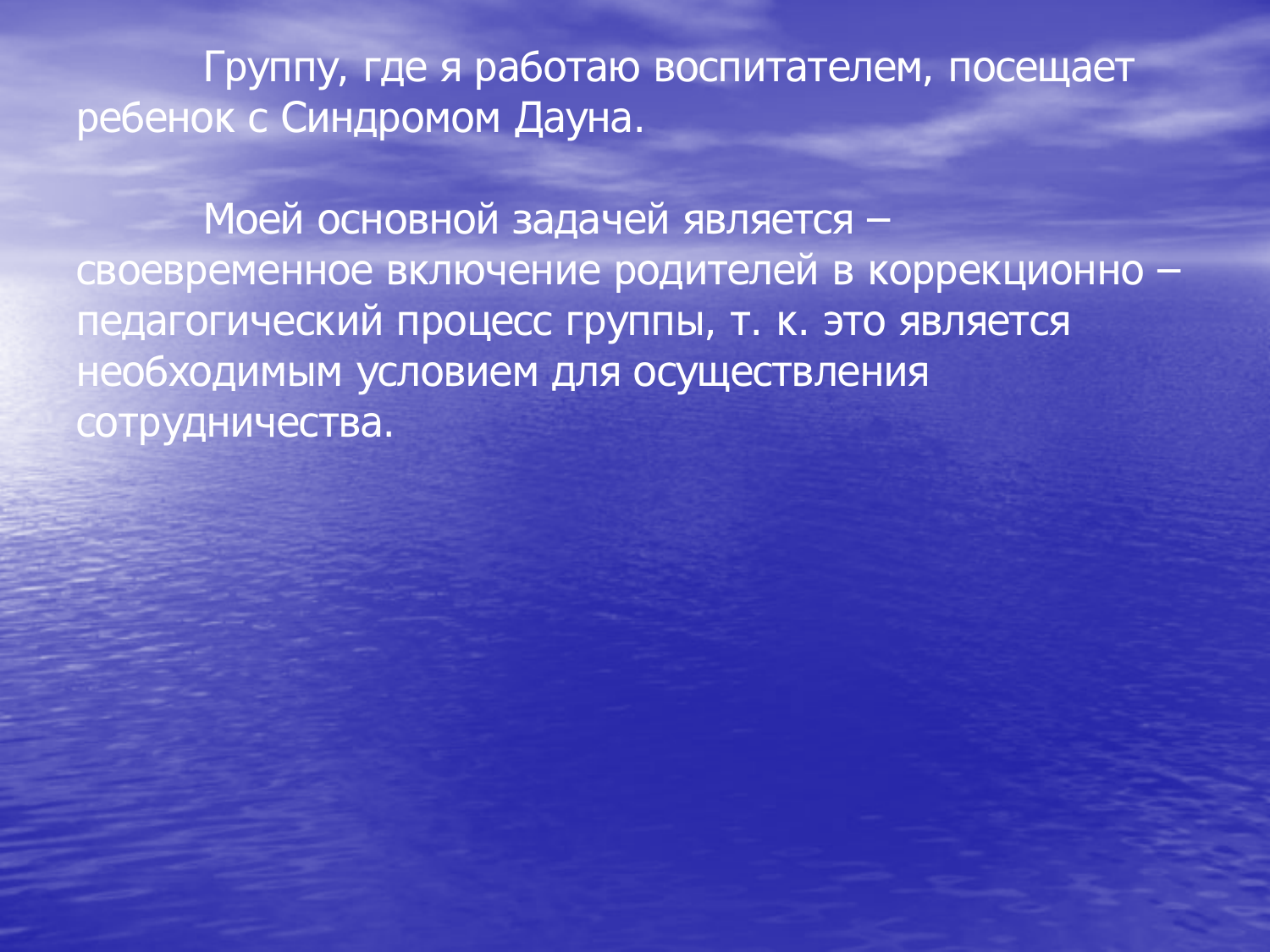

# Группу, где я работаю воспитателем, посещает ребенок с Синдромом Дауна. Моей основной задачей является – своевременное включение родителей в коррекционно – педагогический процесс группы, т. к. это является необходимым условием для осуществления сотрудничества.